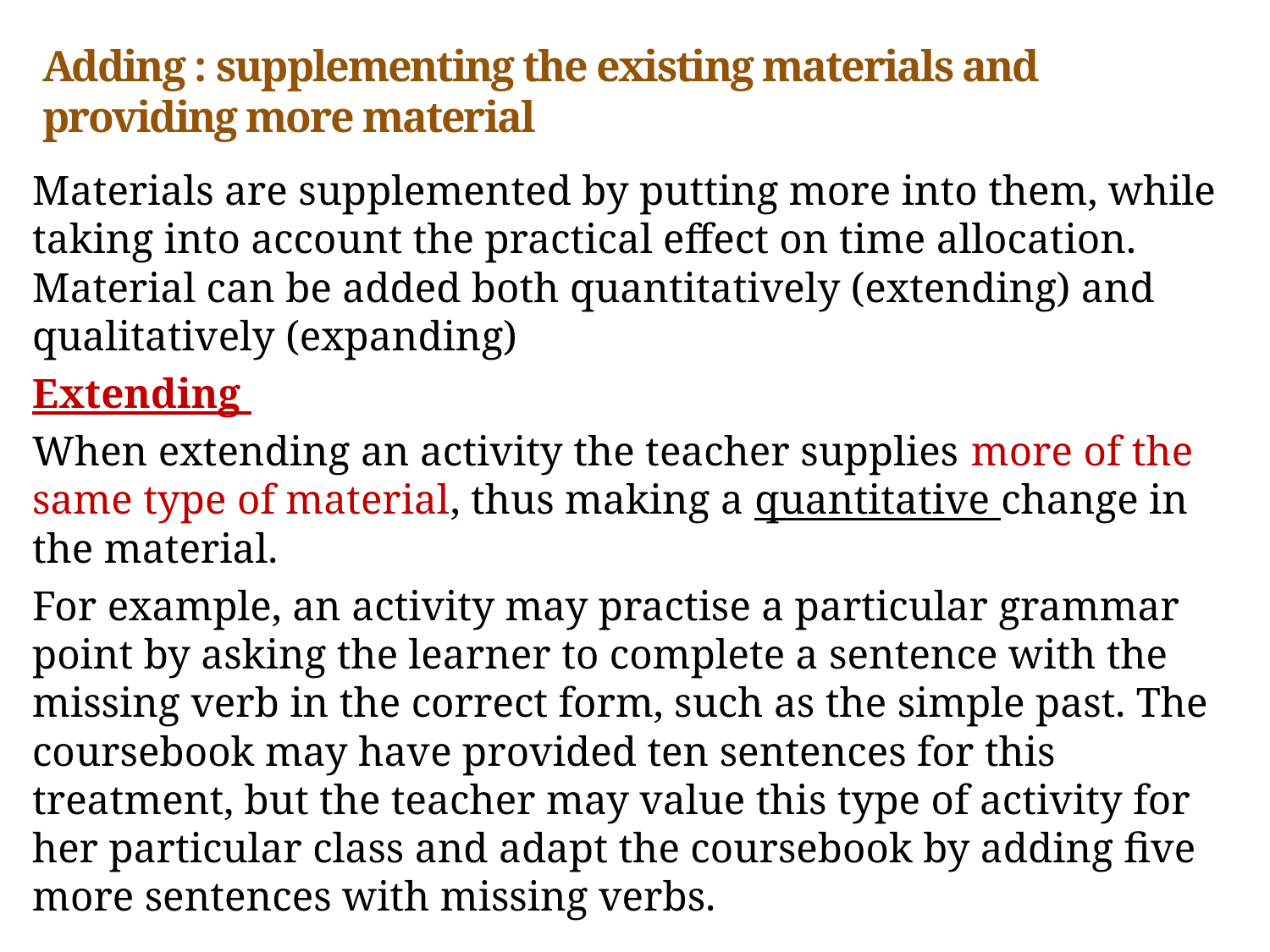

# Adding : supplementing the existing materials and providing more material
Materials are supplemented by putting more into them, while taking into account the practical effect on time allocation. Material can be added both quantitatively (extending) and qualitatively (expanding)
Extending
When extending an activity the teacher supplies more of the same type of material, thus making a quantitative change in the material.
For example, an activity may practise a particular grammar point by asking the learner to complete a sentence with the missing verb in the correct form, such as the simple past. The coursebook may have provided ten sentences for this treatment, but the teacher may value this type of activity for her particular class and adapt the coursebook by adding five more sentences with missing verbs.